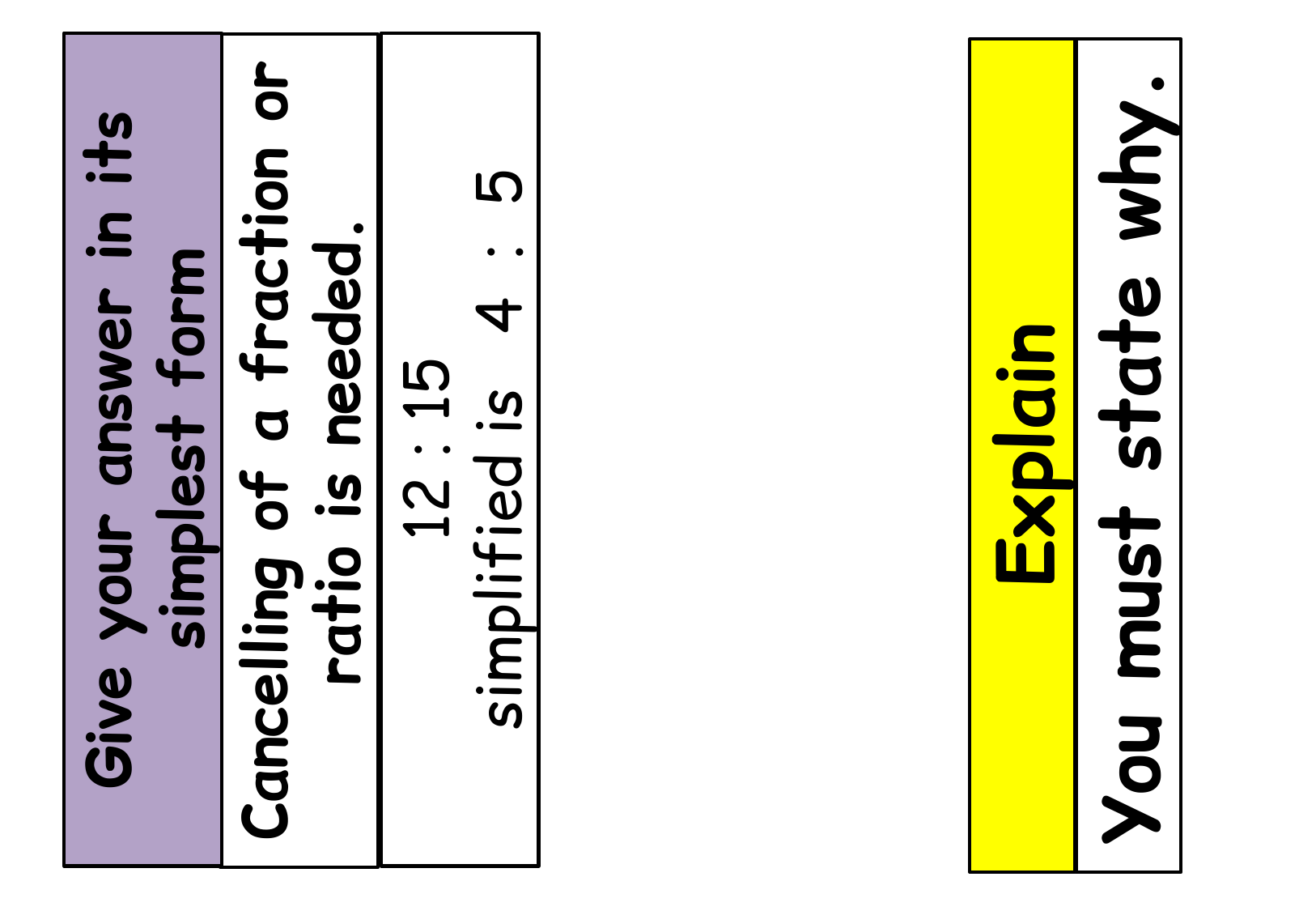

Give your answer in its simplest form
Cancelling of a fraction or ratio is needed.
12 : 15
simplified is   4  :  5
Explain
You must state why.